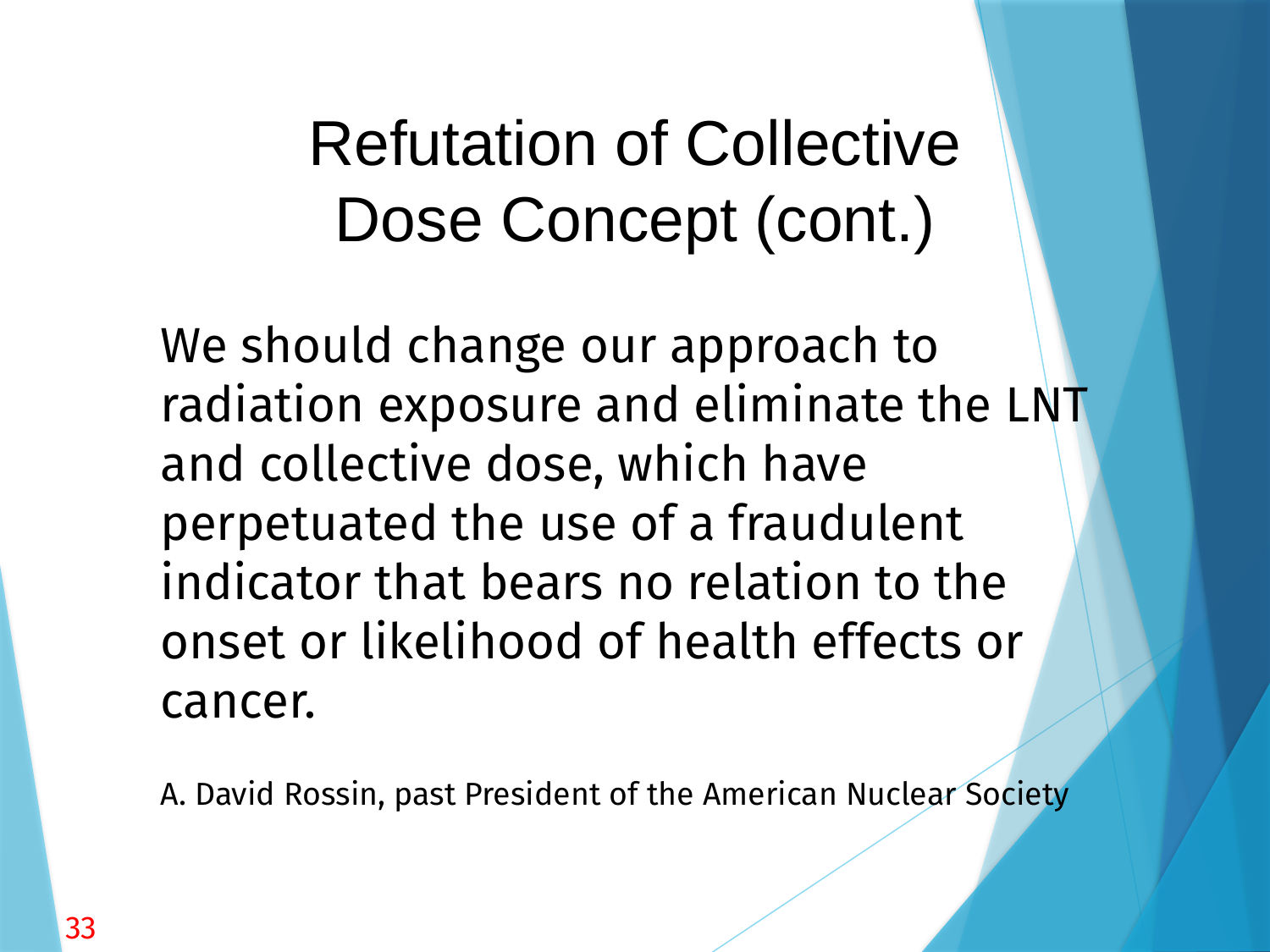

Refutation of Collective
Dose Concept (cont.)
We should change our approach to radiation exposure and eliminate the LNT and collective dose, which have perpetuated the use of a fraudulent indicator that bears no relation to the onset or likelihood of health effects or cancer.

A. David Rossin, past President of the American Nuclear Society
33